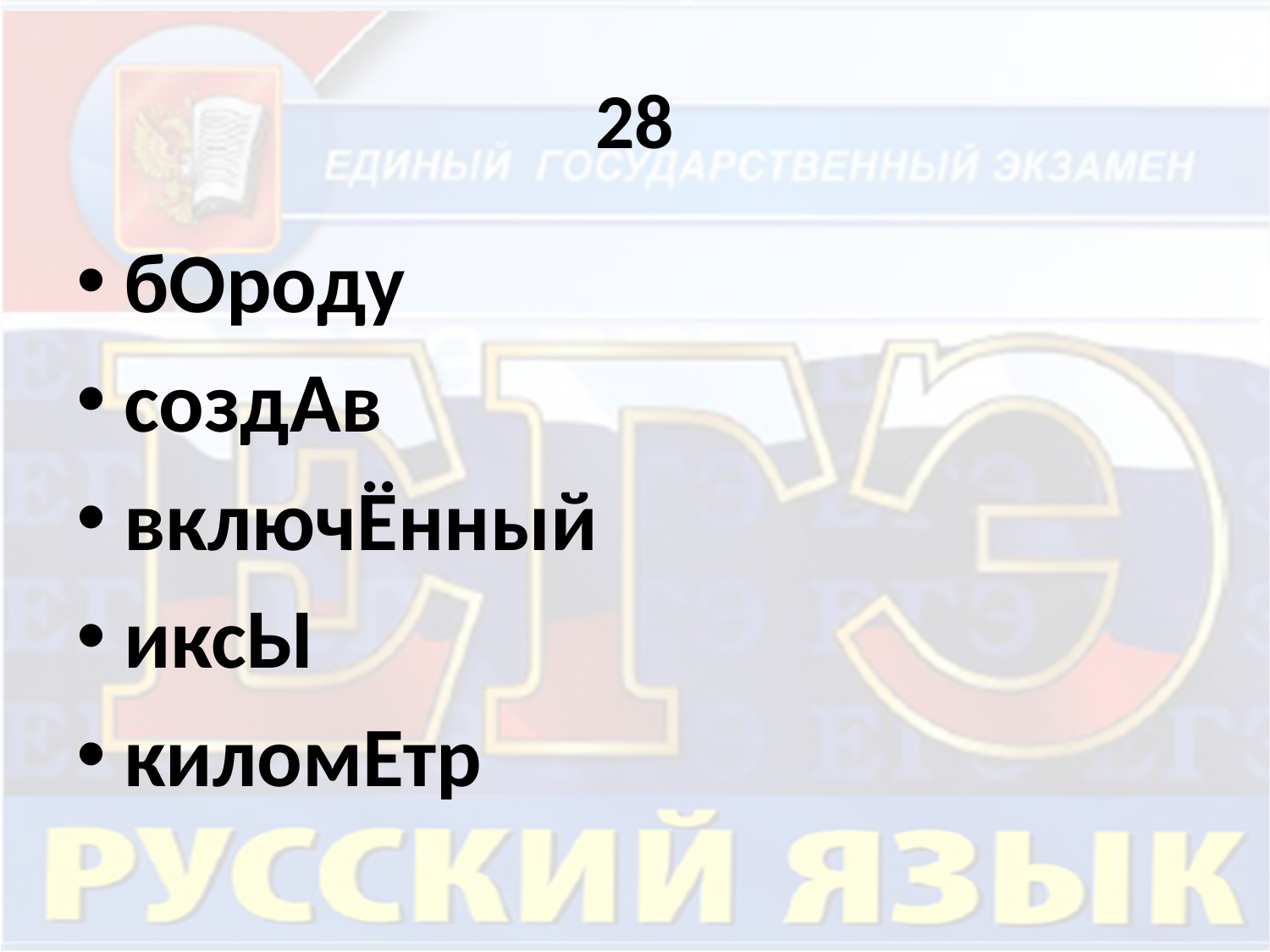

# 28
бОроду
создАв
включЁнный
иксЫ
киломЕтр